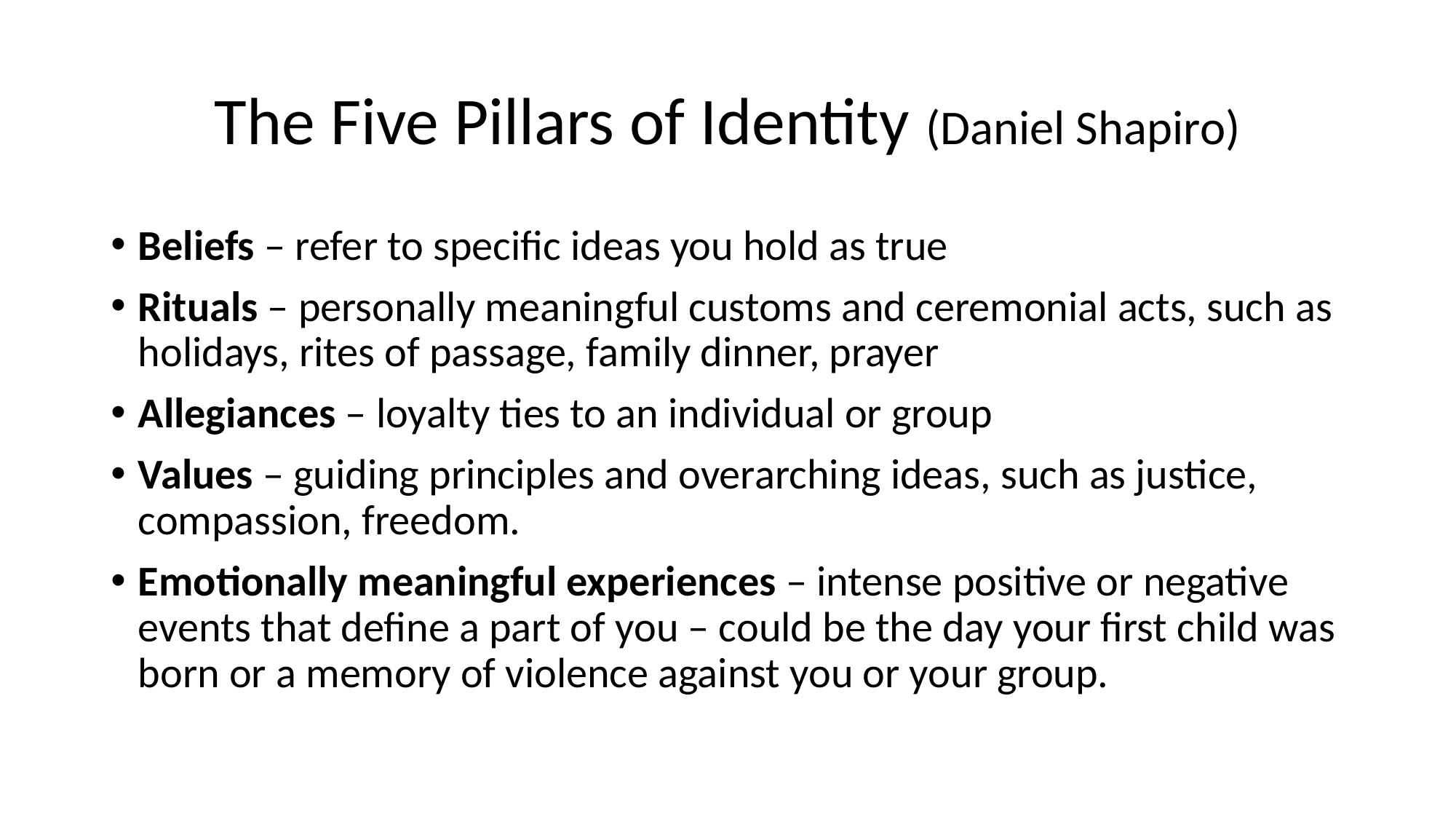

# The Five Pillars of Identity (Daniel Shapiro)
Beliefs – refer to specific ideas you hold as true
Rituals – personally meaningful customs and ceremonial acts, such as holidays, rites of passage, family dinner, prayer
Allegiances – loyalty ties to an individual or group
Values – guiding principles and overarching ideas, such as justice, compassion, freedom.
Emotionally meaningful experiences – intense positive or negative events that define a part of you – could be the day your first child was born or a memory of violence against you or your group.